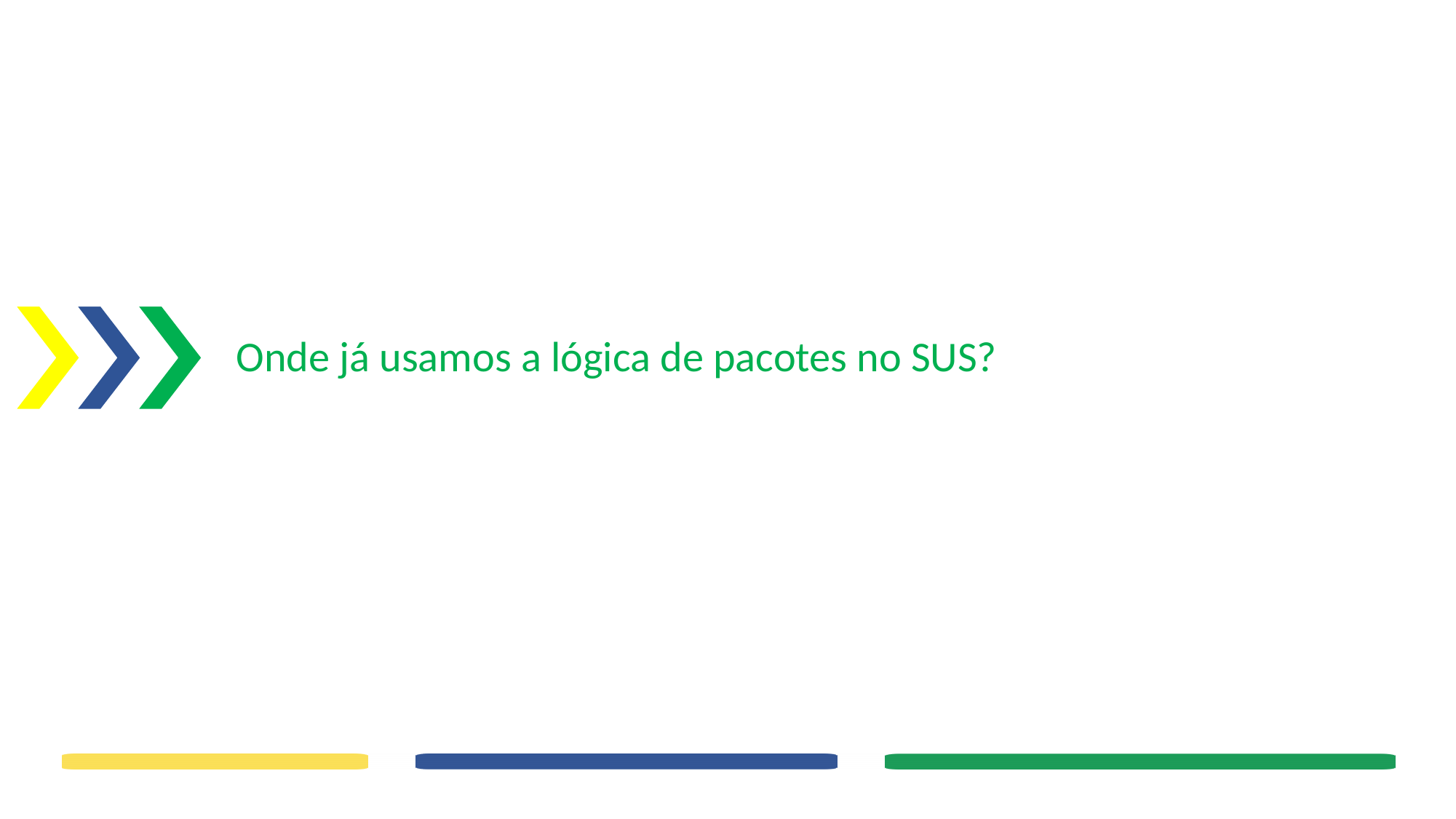

# Onde já usamos a lógica de pacotes no SUS?